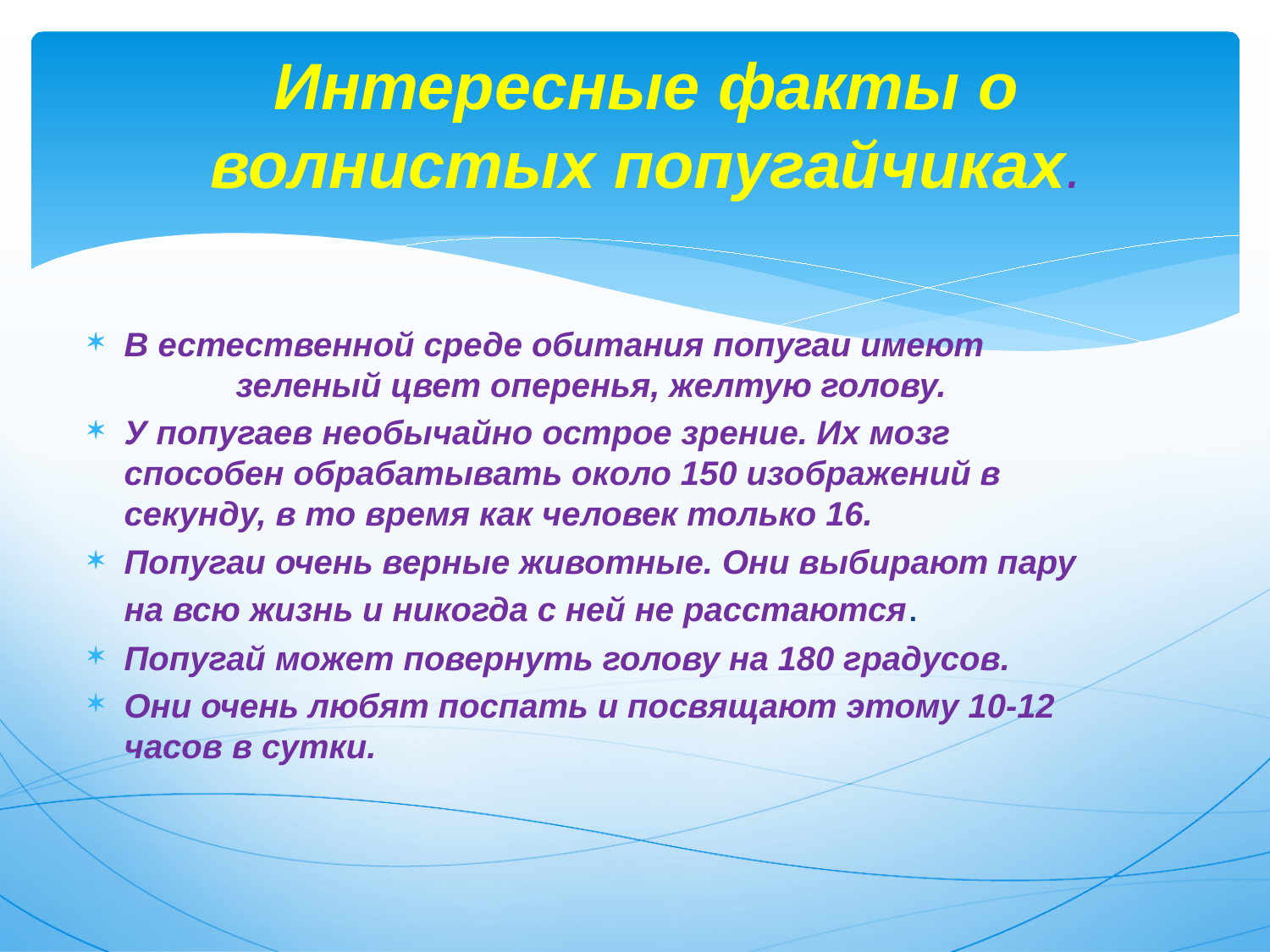

# Интересные факты о волнистых попугайчиках.
В естественной среде обитания попугаи имеют                        зеленый цвет оперенья, желтую голову.
У попугаев необычайно острое зрение. Их мозг способен обрабатывать около 150 изображений в секунду, в то время как человек только 16.
Попугаи очень верные животные. Они выбирают пару на всю жизнь и никогда с ней не расстаются.
Попугай может повернуть голову на 180 градусов.
Они очень любят поспать и посвящают этому 10-12 часов в сутки.